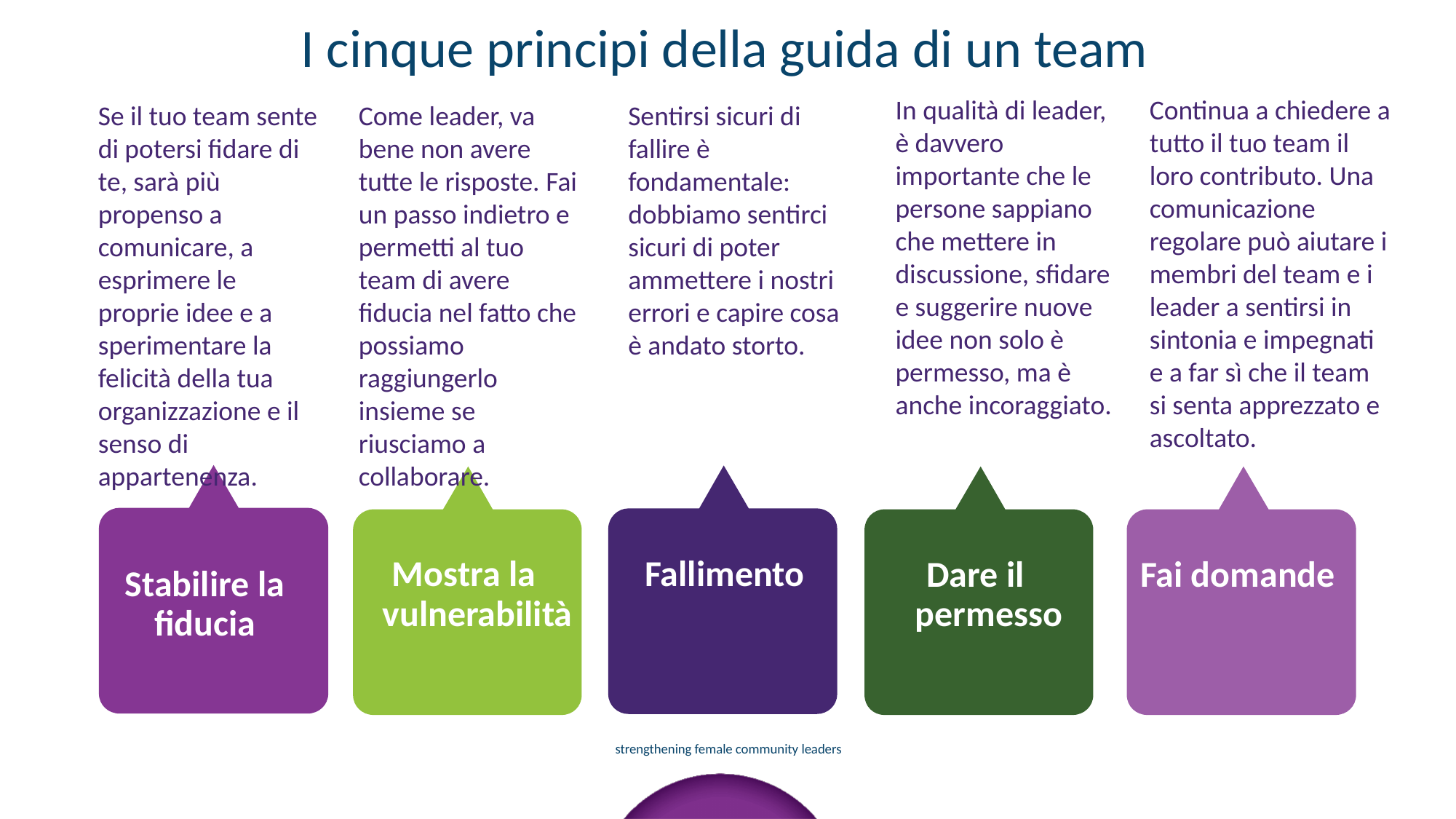

I cinque principi della guida di un team
In qualità di leader, è davvero importante che le persone sappiano che mettere in discussione, sfidare e suggerire nuove idee non solo è permesso, ma è anche incoraggiato.
Continua a chiedere a tutto il tuo team il loro contributo. Una comunicazione regolare può aiutare i membri del team e i leader a sentirsi in sintonia e impegnati e a far sì che il team si senta apprezzato e ascoltato.
Se il tuo team sente di potersi fidare di te, sarà più propenso a comunicare, a esprimere le proprie idee e a sperimentare la felicità della tua organizzazione e il senso di appartenenza.
Come leader, va bene non avere tutte le risposte. Fai un passo indietro e permetti al tuo team di avere fiducia nel fatto che possiamo raggiungerlo insieme se riusciamo a collaborare.
Sentirsi sicuri di fallire è fondamentale: dobbiamo sentirci sicuri di poter ammettere i nostri errori e capire cosa è andato storto.
Mostra la vulnerabilità
Fallimento
Dare il permesso
Fai domande
Stabilire la fiducia